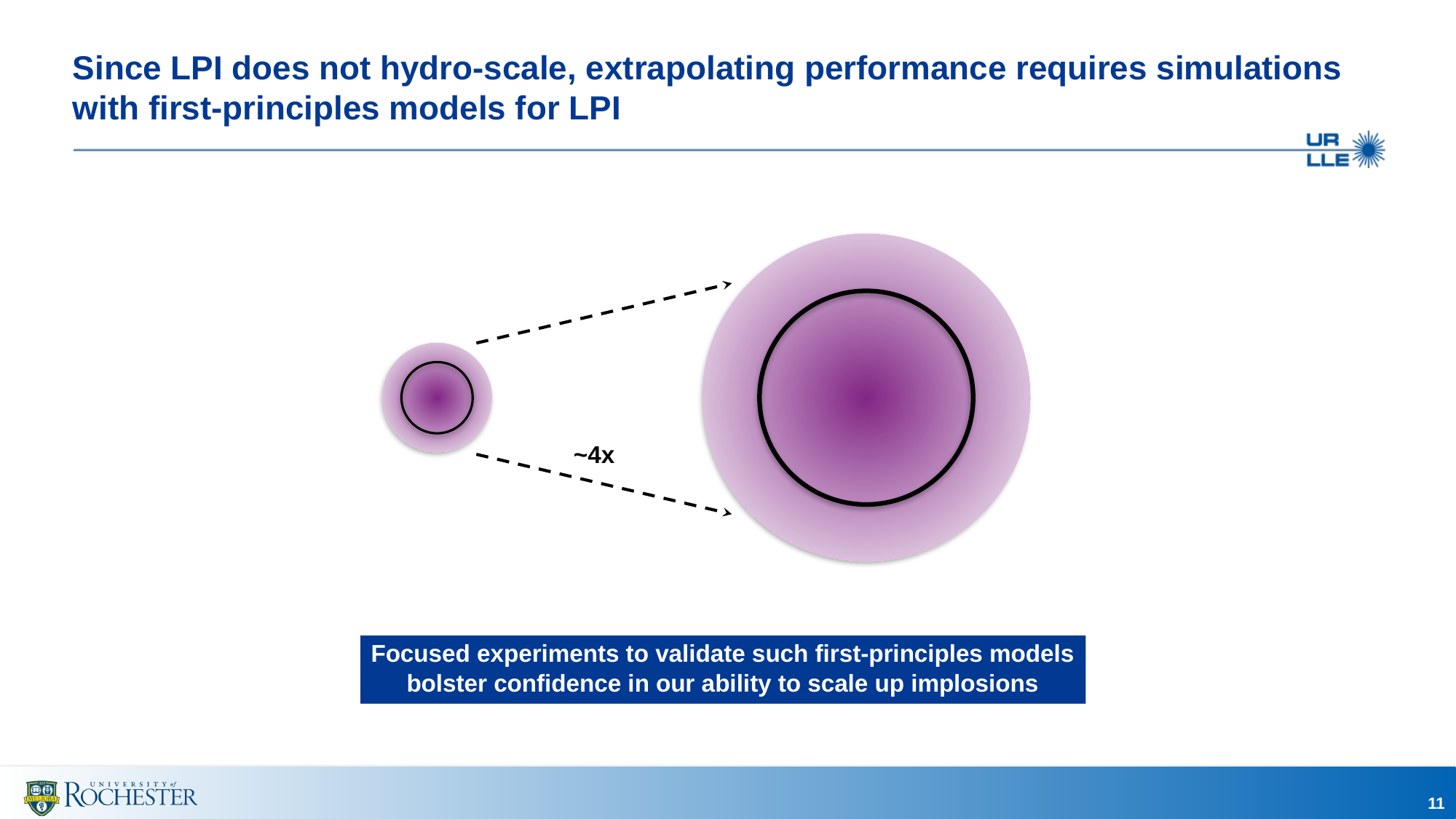

# Since LPI does not hydro-scale, extrapolating performance requires simulations with first-principles models for LPI

~4x
Focused experiments to validate such first-principles models bolster confidence in our ability to scale up implosions